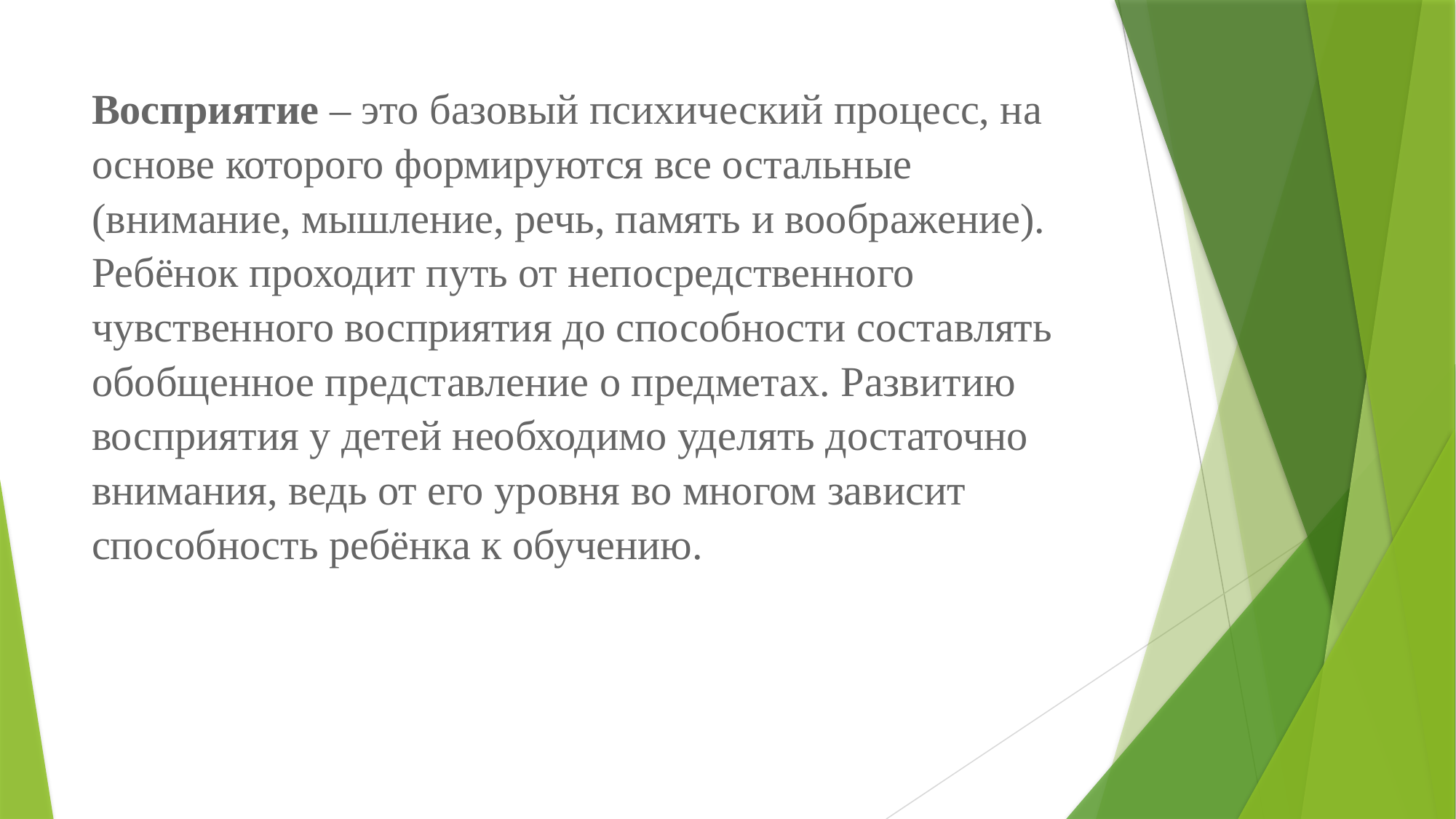

# Восприятие – это базовый психический процесс, на основе которого формируются все остальные (внимание, мышление, речь, память и воображение). Ребёнок проходит путь от непосредственного чувственного восприятия до способности составлять обобщенное представление о предметах. Развитию восприятия у детей необходимо уделять достаточно внимания, ведь от его уровня во многом зависит способность ребёнка к обучению.